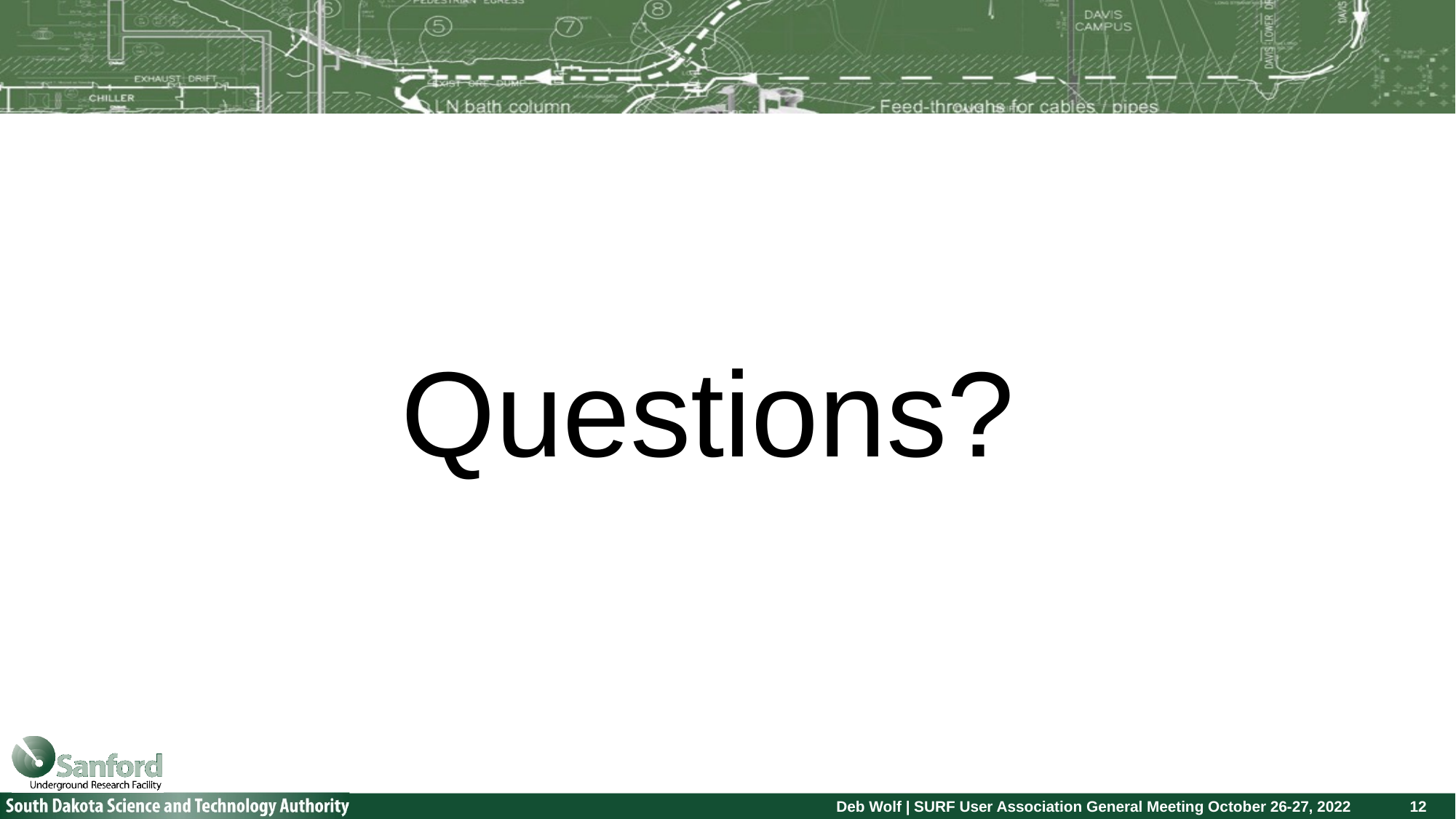

#
Questions?
12
Deb Wolf | SURF User Association General Meeting October 26-27, 2022